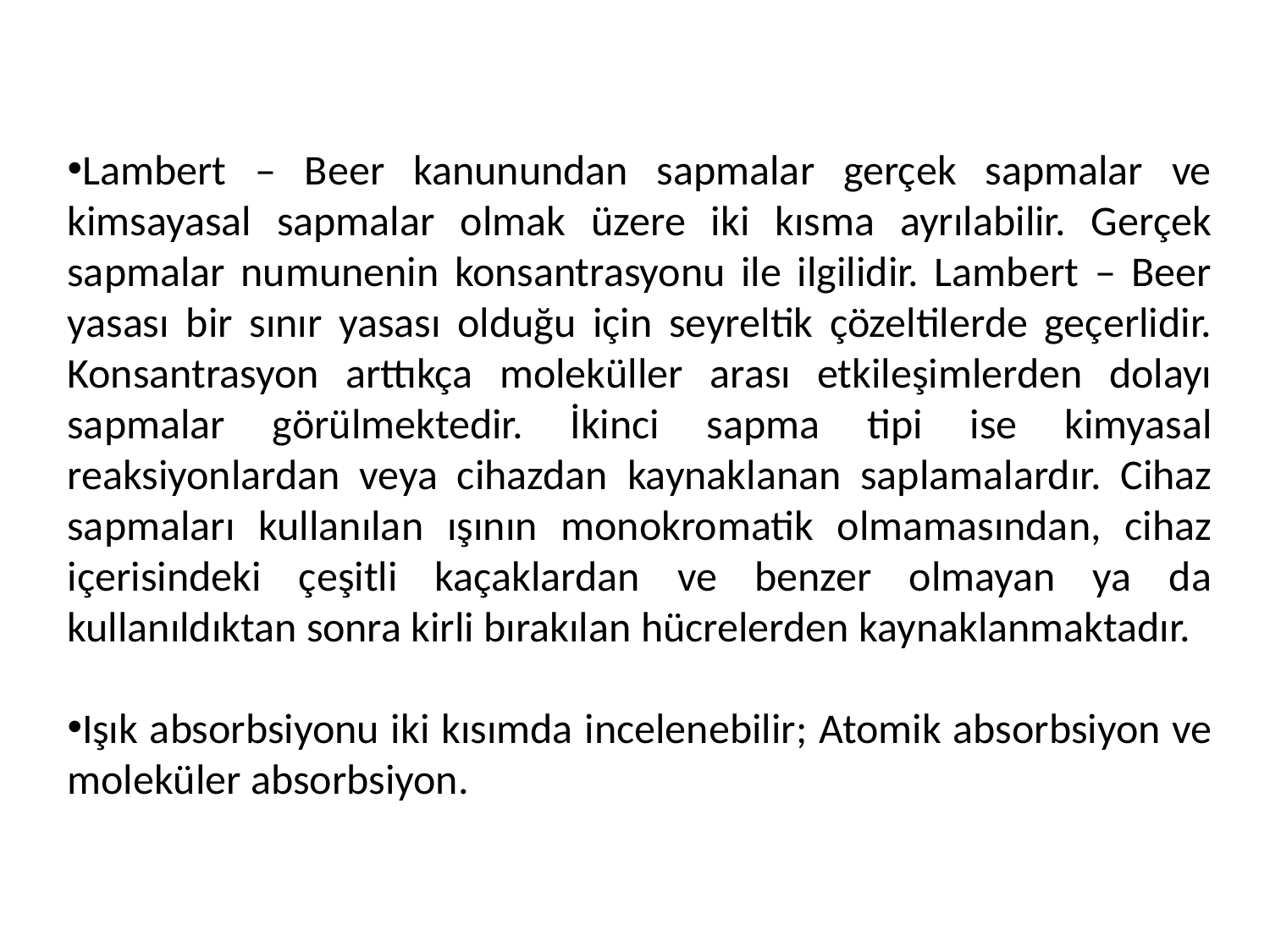

Lambert – Beer kanunundan sapmalar gerçek sapmalar ve kimsayasal sapmalar olmak üzere iki kısma ayrılabilir. Gerçek sapmalar numunenin konsantrasyonu ile ilgilidir. Lambert – Beer yasası bir sınır yasası olduğu için seyreltik çözeltilerde geçerlidir. Konsantrasyon arttıkça moleküller arası etkileşimlerden dolayı sapmalar görülmektedir. İkinci sapma tipi ise kimyasal reaksiyonlardan veya cihazdan kaynaklanan saplamalardır. Cihaz sapmaları kullanılan ışının monokromatik olmamasından, cihaz içerisindeki çeşitli kaçaklardan ve benzer olmayan ya da kullanıldıktan sonra kirli bırakılan hücrelerden kaynaklanmaktadır.

Işık absorbsiyonu iki kısımda incelenebilir; Atomik absorbsiyon ve moleküler absorbsiyon.